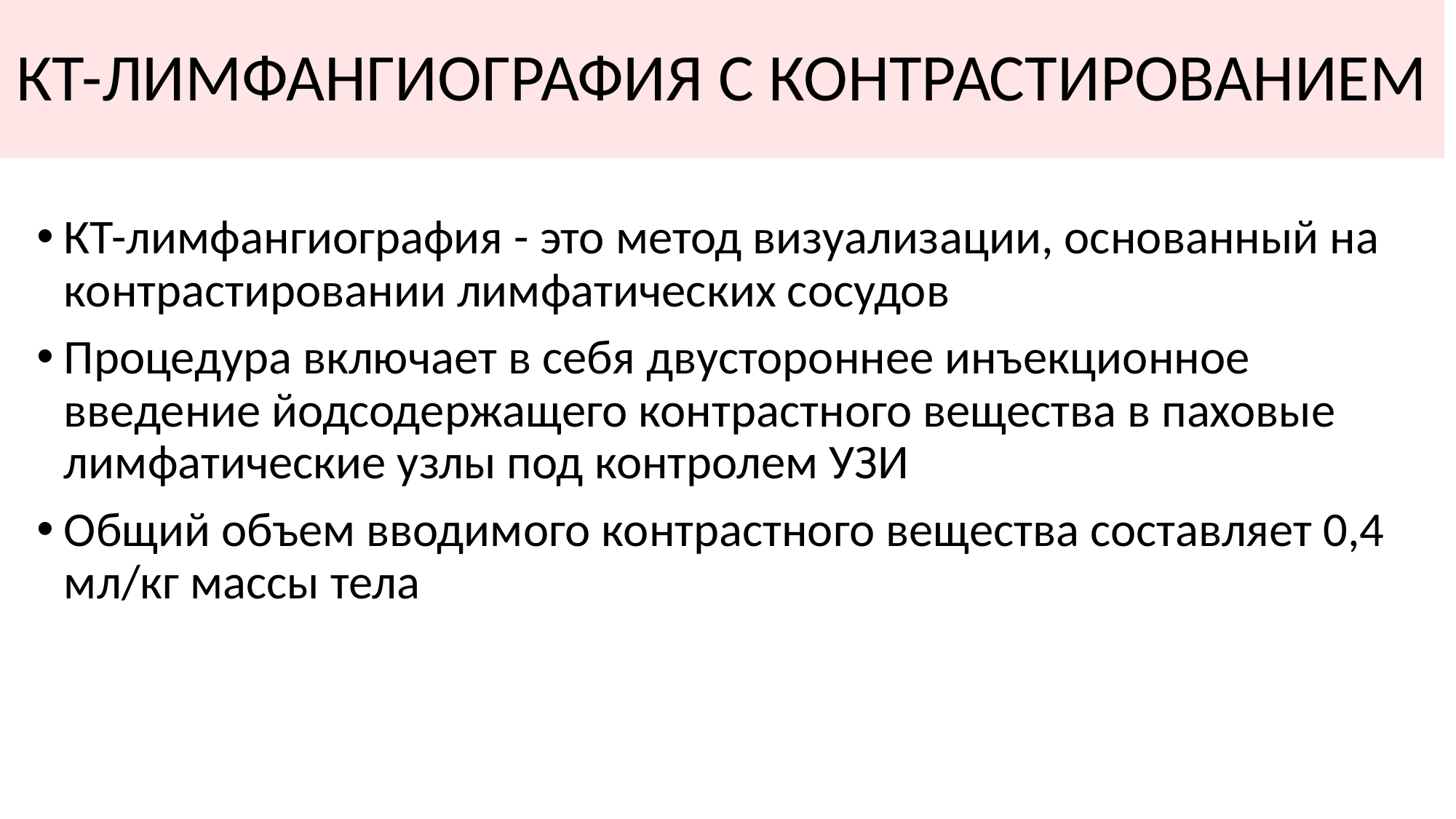

# КТ-ЛИМФАНГИОГРАФИЯ С КОНТРАСТИРОВАНИЕМ
КТ-лимфангиография - это метод визуализации, основанный на контрастировании лимфатических сосудов
Процедура включает в себя двустороннее инъекционное введение йодсодержащего контрастного вещества в паховые лимфатические узлы под контролем УЗИ
Общий объем вводимого контрастного вещества составляет 0,4 мл/кг массы тела